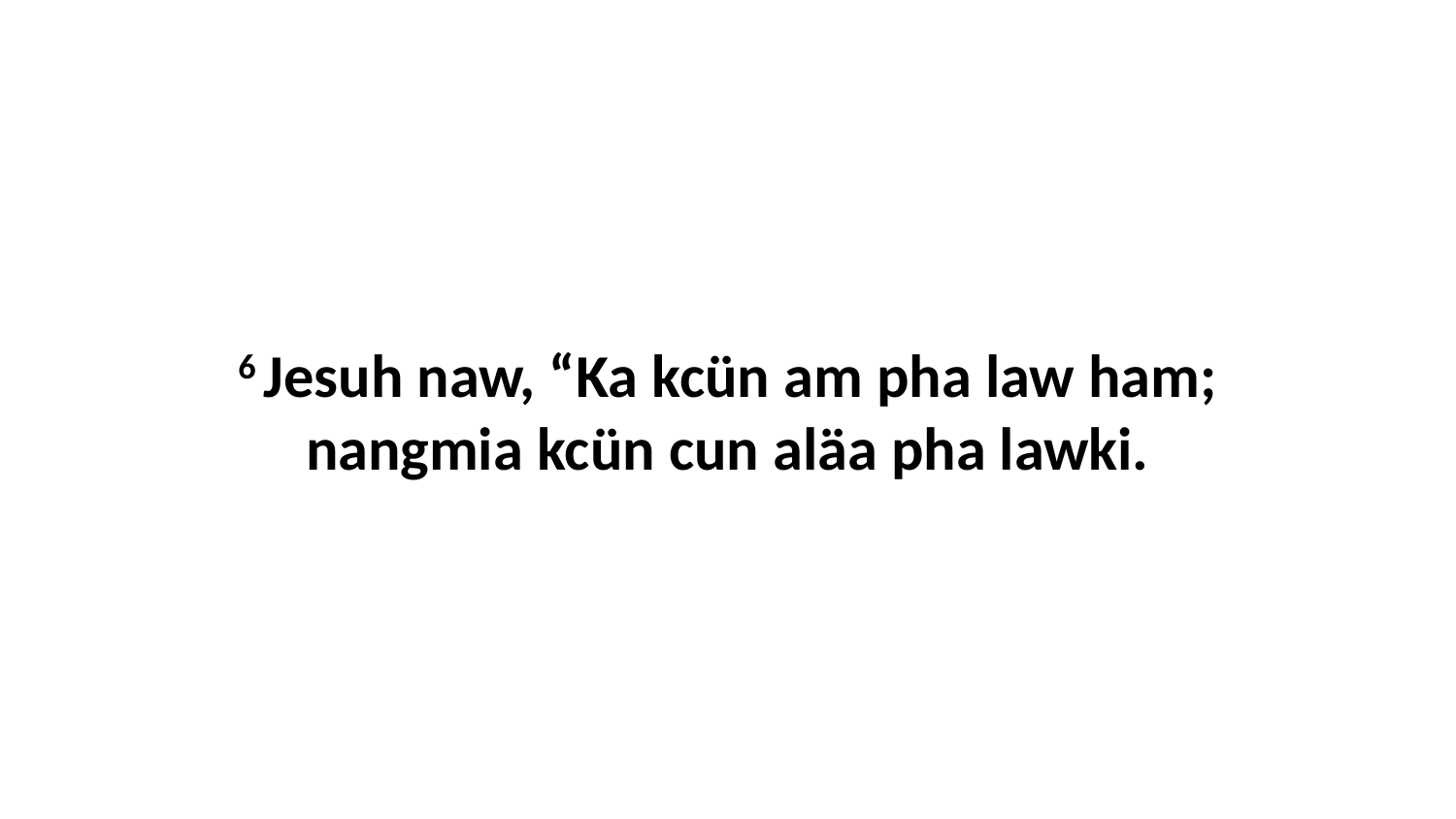

6 Jesuh naw, “Ka kcün am pha law ham; nangmia kcün cun aläa pha lawki.